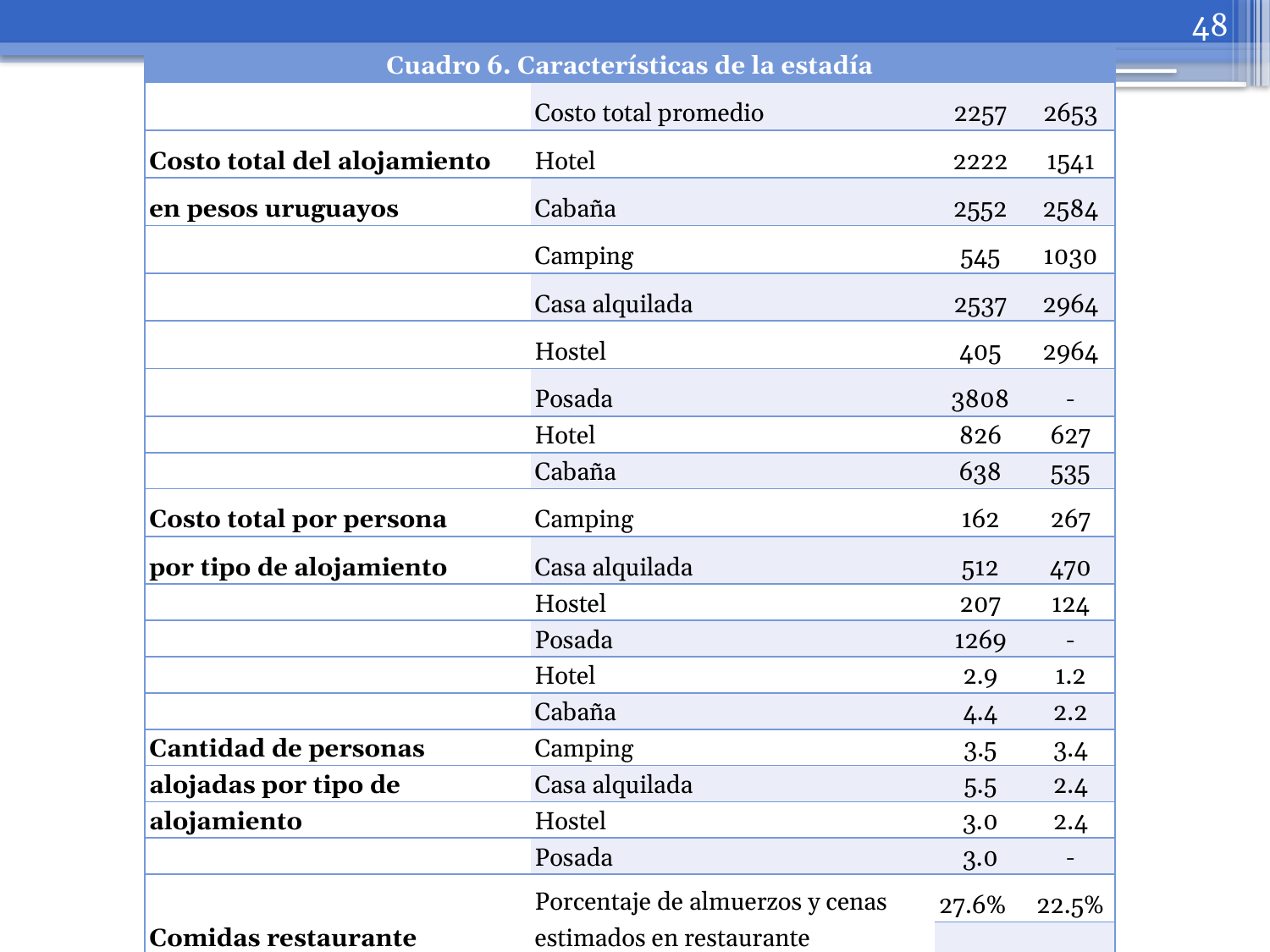

48
| Cuadro 6. Características de la estadía |  |  |  |
| --- | --- | --- | --- |
|  | Costo total promedio | 2257 | 2653 |
| Costo total del alojamiento | Hotel | 2222 | 1541 |
| en pesos uruguayos | Cabaña | 2552 | 2584 |
|  | Camping | 545 | 1030 |
|  | Casa alquilada | 2537 | 2964 |
|  | Hostel | 405 | 2964 |
|  | Posada | 3808 | - |
|  | Hotel | 826 | 627 |
|  | Cabaña | 638 | 535 |
| Costo total por persona | Camping | 162 | 267 |
| por tipo de alojamiento | Casa alquilada | 512 | 470 |
|  | Hostel | 207 | 124 |
|  | Posada | 1269 | - |
|  | Hotel | 2.9 | 1.2 |
|  | Cabaña | 4.4 | 2.2 |
| Cantidad de personas | Camping | 3.5 | 3.4 |
| alojadas por tipo de | Casa alquilada | 5.5 | 2.4 |
| alojamiento | Hostel | 3.0 | 2.4 |
|  | Posada | 3.0 | - |
| Comidas restaurante | Porcentaje de almuerzos y cenas estimados en restaurante | 27.6% | 22.5% |
|  |  |  |  |